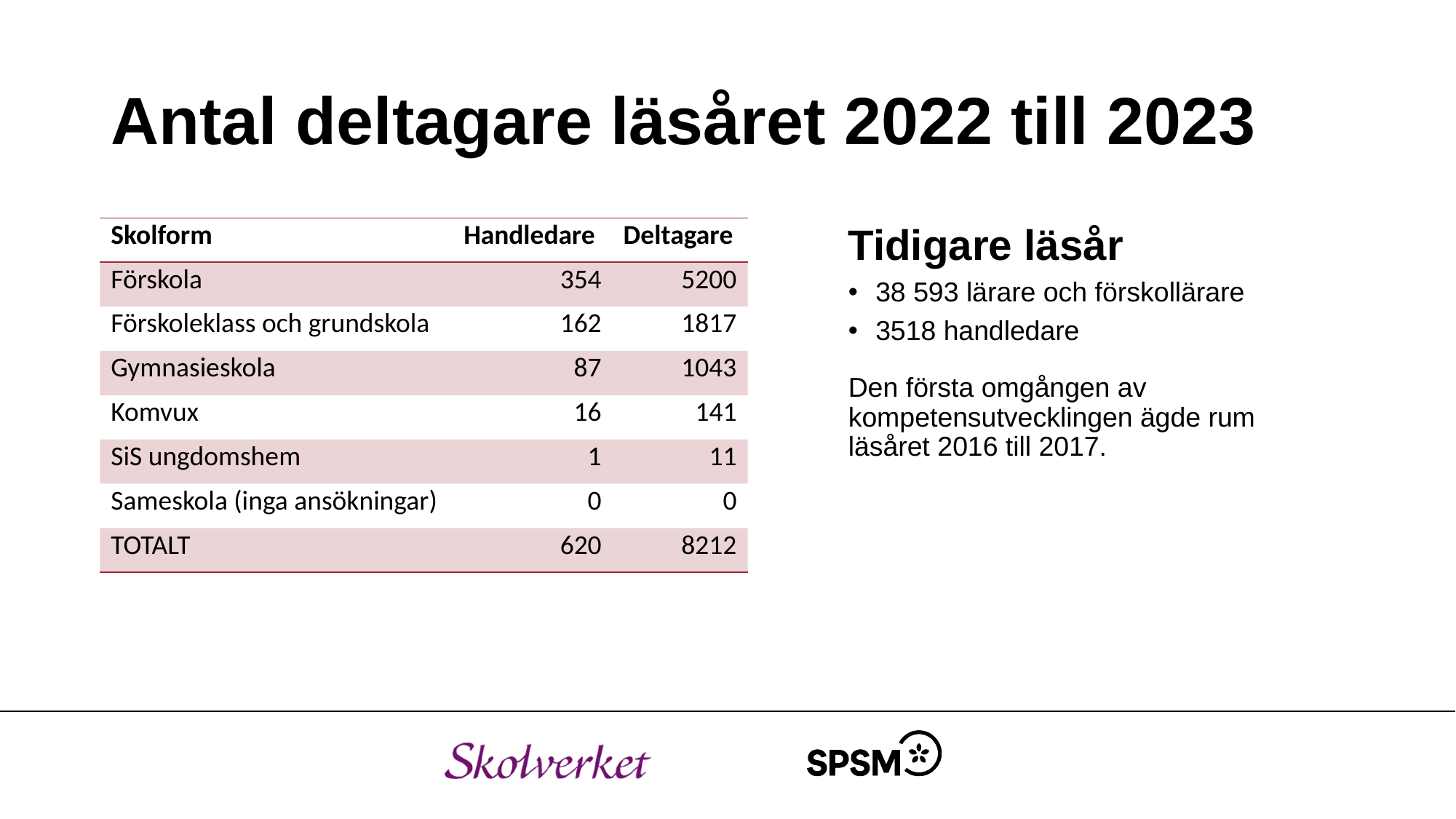

# Antal deltagare läsåret 2022 till 2023
Förskola: 354 handledare, 5200 deltagare
Förskoleklass och grundskola: 162 handledare, 1817 deltagare
Gymnasieskola: 87 handledare, 1043 deltagare
Komvux: 16 handledare, 141 deltagare
SiS ungdomshem: 1 handledare, 11 deltagare
Sameskola, inga ansökningar: 0 handledare, 0 deltagare
Totalt: 620 handledare, 8212 deltagare
| Skolform | Handledare | Deltagare |
| --- | --- | --- |
| Förskola | 354 | 5200 |
| Förskoleklass och grundskola | 162 | 1817 |
| Gymnasieskola | 87 | 1043 |
| Komvux | 16 | 141 |
| SiS ungdomshem | 1 | 11 |
| Sameskola (inga ansökningar) | 0 | 0 |
| TOTALT | 620 | 8212 |
Tidigare läsår
38 593 lärare och förskollärare
3518 handledare
Den första omgången av kompetensutvecklingen ägde rum läsåret 2016 till 2017.